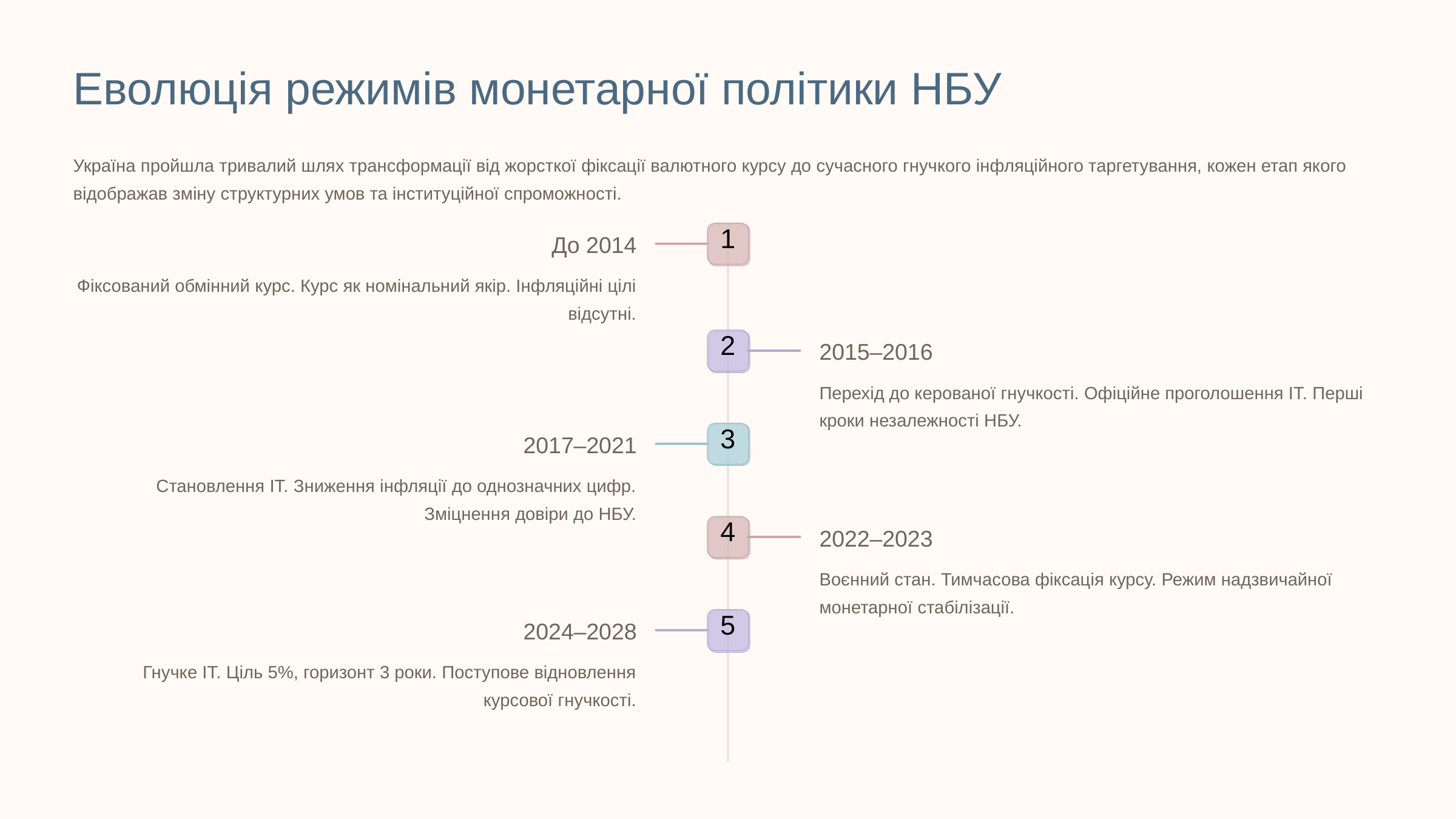

Еволюція режимів монетарної політики НБУ
Україна пройшла тривалий шлях трансформації від жорсткої фіксації валютного курсу до сучасного гнучкого інфляційного таргетування, кожен етап якого відображав зміну структурних умов та інституційної спроможності.

1
До 2014

Фіксований обмінний курс. Курс як номінальний якір. Інфляційні цілі відсутні.

2
2015–2016

Перехід до керованої гнучкості. Офіційне проголошення IT. Перші кроки незалежності НБУ.

3
2017–2021

Становлення IT. Зниження інфляції до однозначних цифр. Зміцнення довіри до НБУ.

4
2022–2023

Воєнний стан. Тимчасова фіксація курсу. Режим надзвичайної монетарної стабілізації.

5
2024–2028

Гнучке IT. Ціль 5%, горизонт 3 роки. Поступове відновлення курсової гнучкості.